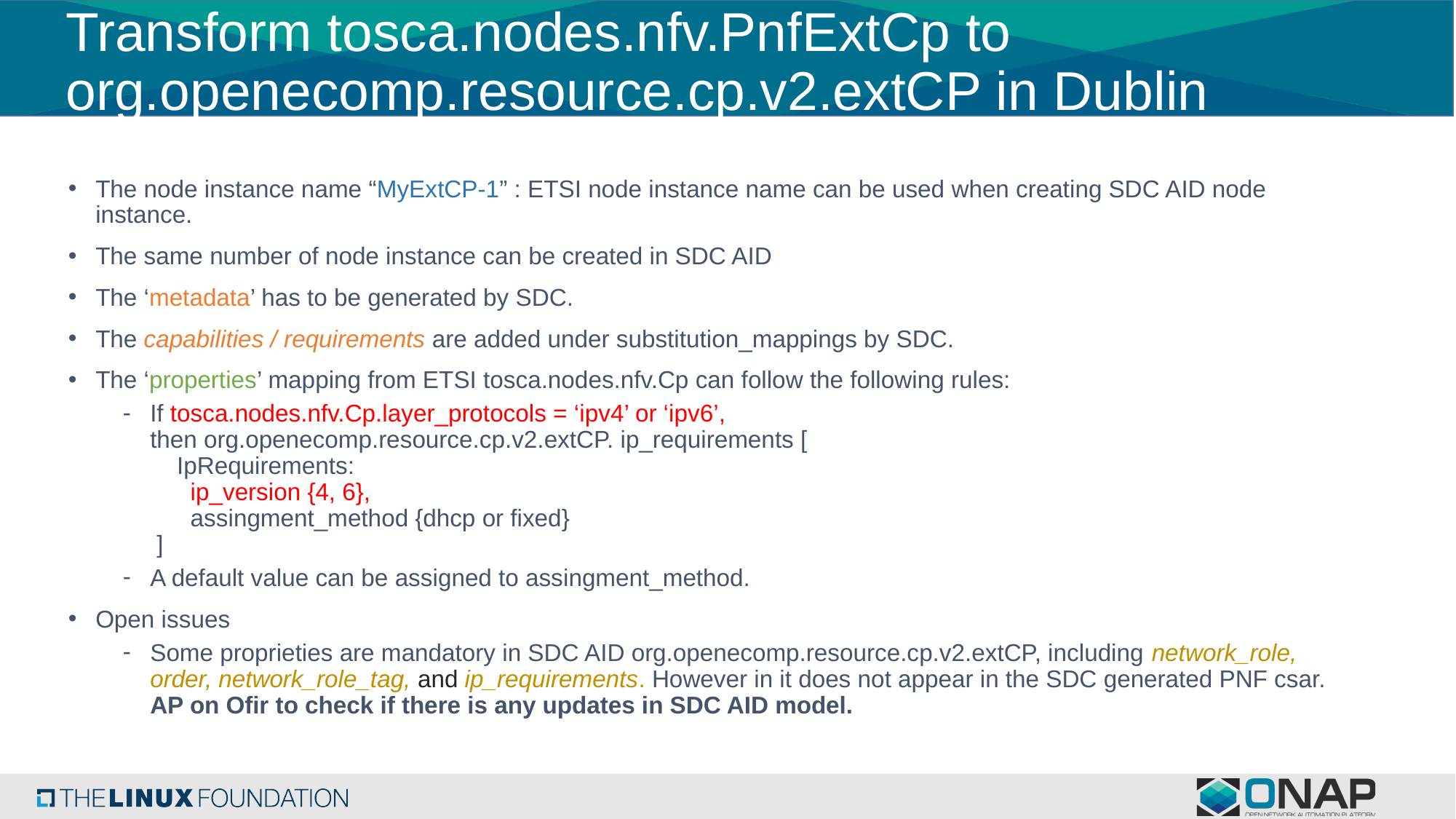

# Transform tosca.nodes.nfv.PnfExtCp to org.openecomp.resource.cp.v2.extCP in Dublin
The node instance name “MyExtCP-1” : ETSI node instance name can be used when creating SDC AID node instance.
The same number of node instance can be created in SDC AID
The ‘metadata’ has to be generated by SDC.
The capabilities / requirements are added under substitution_mappings by SDC.
The ‘properties’ mapping from ETSI tosca.nodes.nfv.Cp can follow the following rules:
If tosca.nodes.nfv.Cp.layer_protocols = ‘ipv4’ or ‘ipv6’,
then org.openecomp.resource.cp.v2.extCP. ip_requirements [
    IpRequirements:
      ip_version {4, 6},
      assingment_method {dhcp or fixed}
 ]
A default value can be assigned to assingment_method.
Open issues
Some proprieties are mandatory in SDC AID org.openecomp.resource.cp.v2.extCP, including network_role, order, network_role_tag, and ip_requirements. However in it does not appear in the SDC generated PNF csar. AP on Ofir to check if there is any updates in SDC AID model.